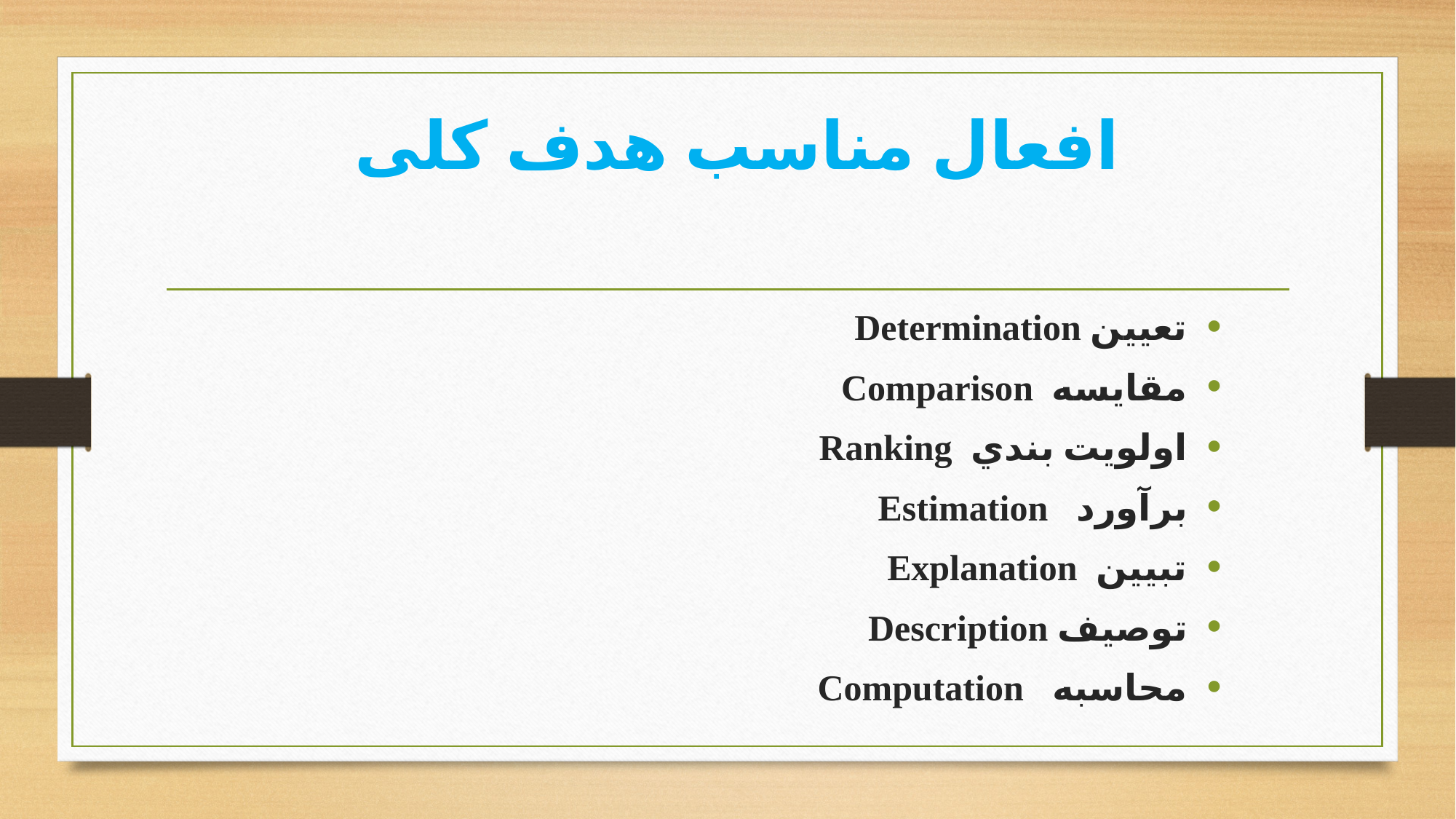

# افعال مناسب هدف کلی
تعيين Determination
مقايسه  Comparison
اولويت بندي  Ranking
برآورد   Estimation
تبيين  Explanation
توصیف Description
محاسبه   Computation